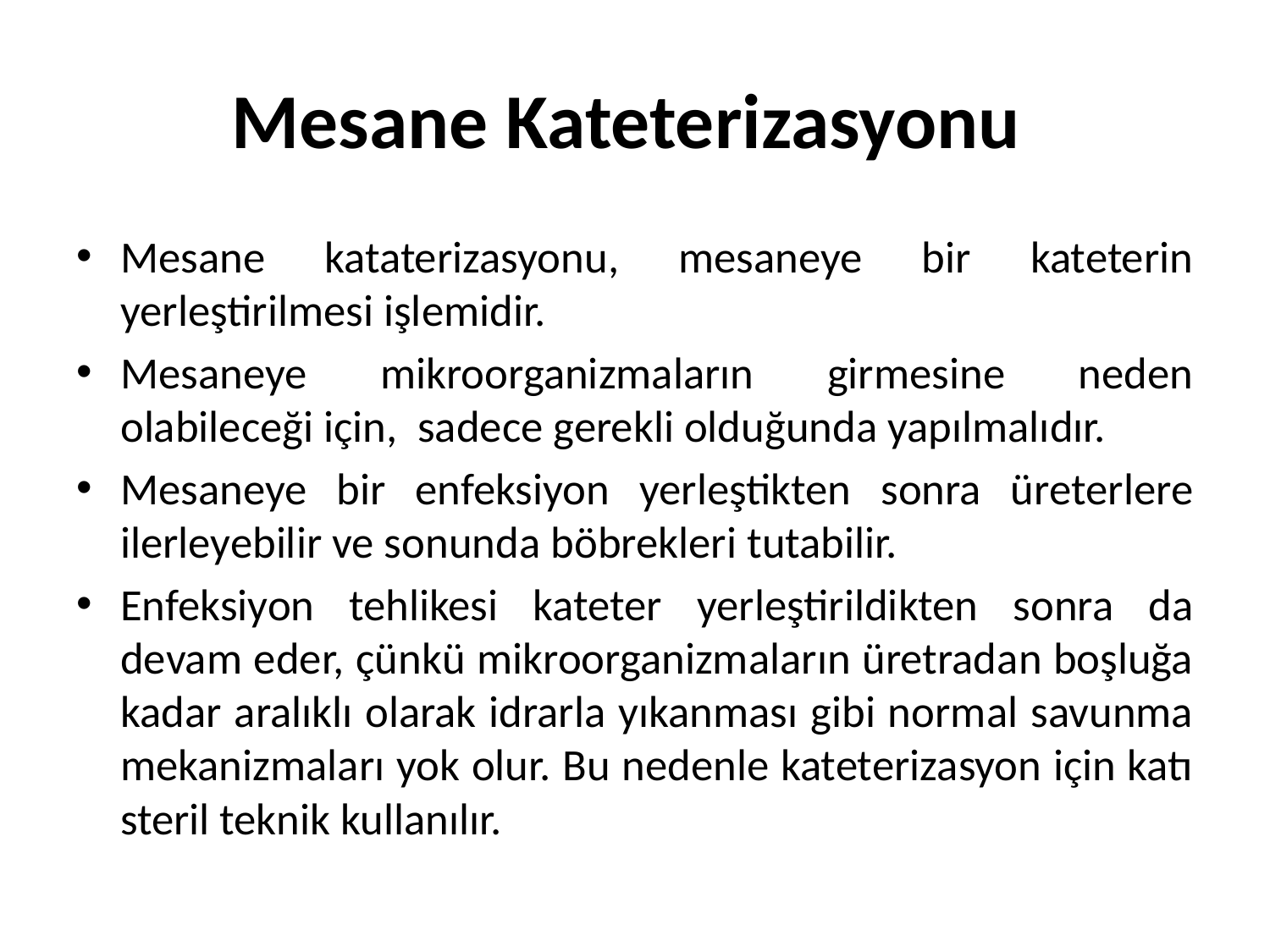

# Mesane Kateterizasyonu
Mesane kataterizasyonu, mesaneye bir kateterin yerleştirilmesi işlemidir.
Mesaneye mikroorganizmaların girmesine neden olabileceği için,  sadece gerekli olduğunda yapılmalıdır.
Mesaneye bir enfeksiyon yerleştikten sonra üreterlere ilerleyebilir ve sonunda böbrekleri tutabilir.
Enfeksiyon tehlikesi kateter yerleştirildikten sonra da devam eder, çünkü mikroorganizmaların üretradan boşluğa kadar aralıklı olarak idrarla yıkanması gibi normal savunma mekanizmaları yok olur. Bu nedenle kateterizasyon için katı steril teknik kullanılır.